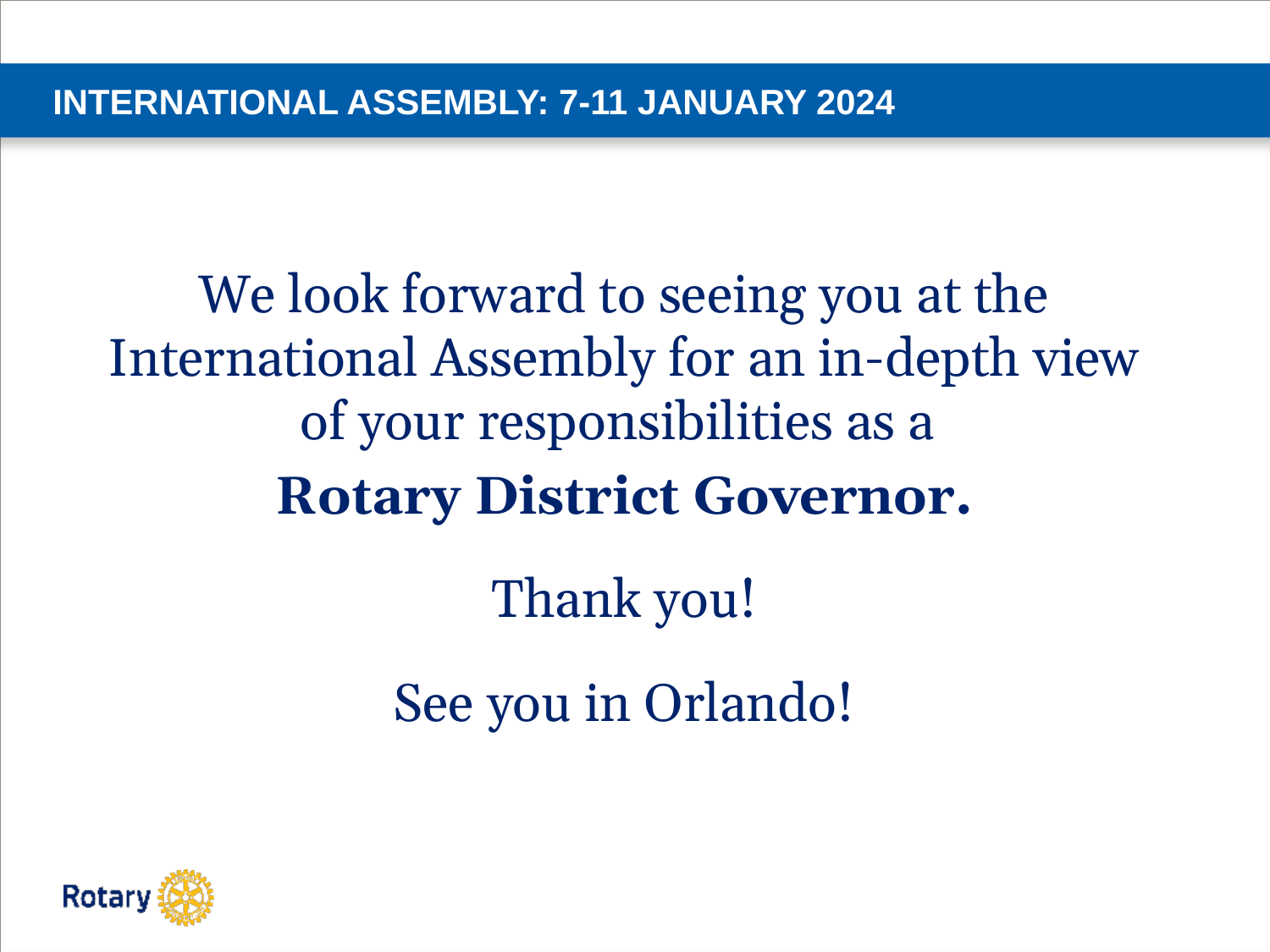

# INTERNATIONAL ASSEMBLY: 7-11 JANUARY 2024
We look forward to seeing you at the International Assembly for an in-depth view of your responsibilities as a
Rotary District Governor.

Thank you!

See you in Orlando!